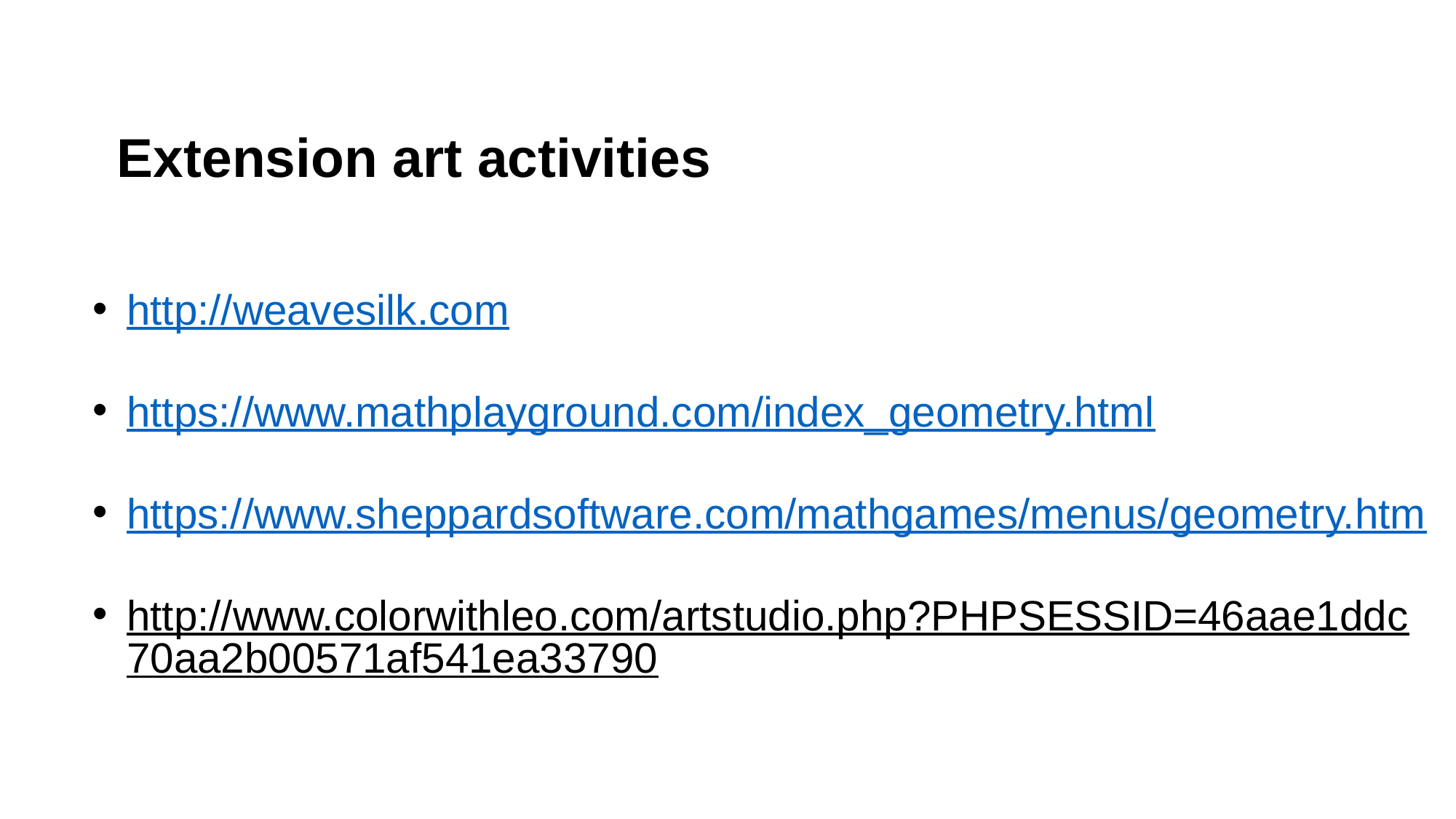

# Extension art activities
http://weavesilk.com

https://www.mathplayground.com/index_geometry.html

https://www.sheppardsoftware.com/mathgames/menus/geometry.htm

http://www.colorwithleo.com/artstudio.php?PHPSESSID=46aae1ddc70aa2b00571af541ea33790